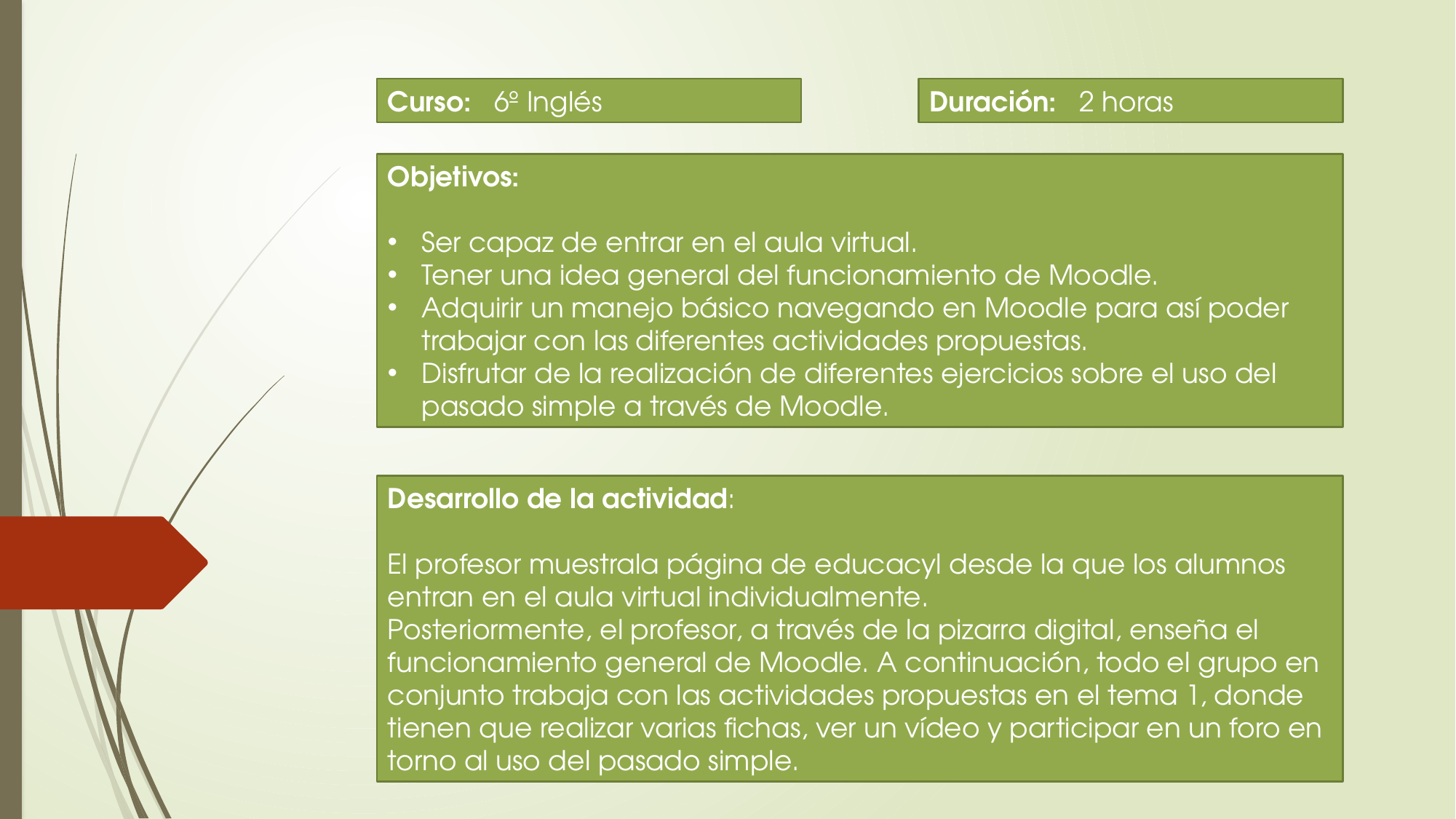

Curso:   6º Inglés
Duración:   2 horas
Objetivos:

Ser capaz de entrar en el aula virtual.
Tener una idea general del funcionamiento de Moodle.
Adquirir un manejo básico navegando en Moodle para así poder trabajar con las diferentes actividades propuestas.
Disfrutar de la realización de diferentes ejercicios sobre el uso del pasado simple a través de Moodle.

Desarrollo de la actividad:

El profesor muestrala página de educacyl desde la que los alumnos entran en el aula virtual individualmente.
Posteriormente, el profesor, a través de la pizarra digital, enseña el funcionamiento general de Moodle. A continuación, todo el grupo en conjunto trabaja con las actividades propuestas en el tema 1, donde tienen que realizar varias fichas, ver un vídeo y participar en un foro en torno al uso del pasado simple.